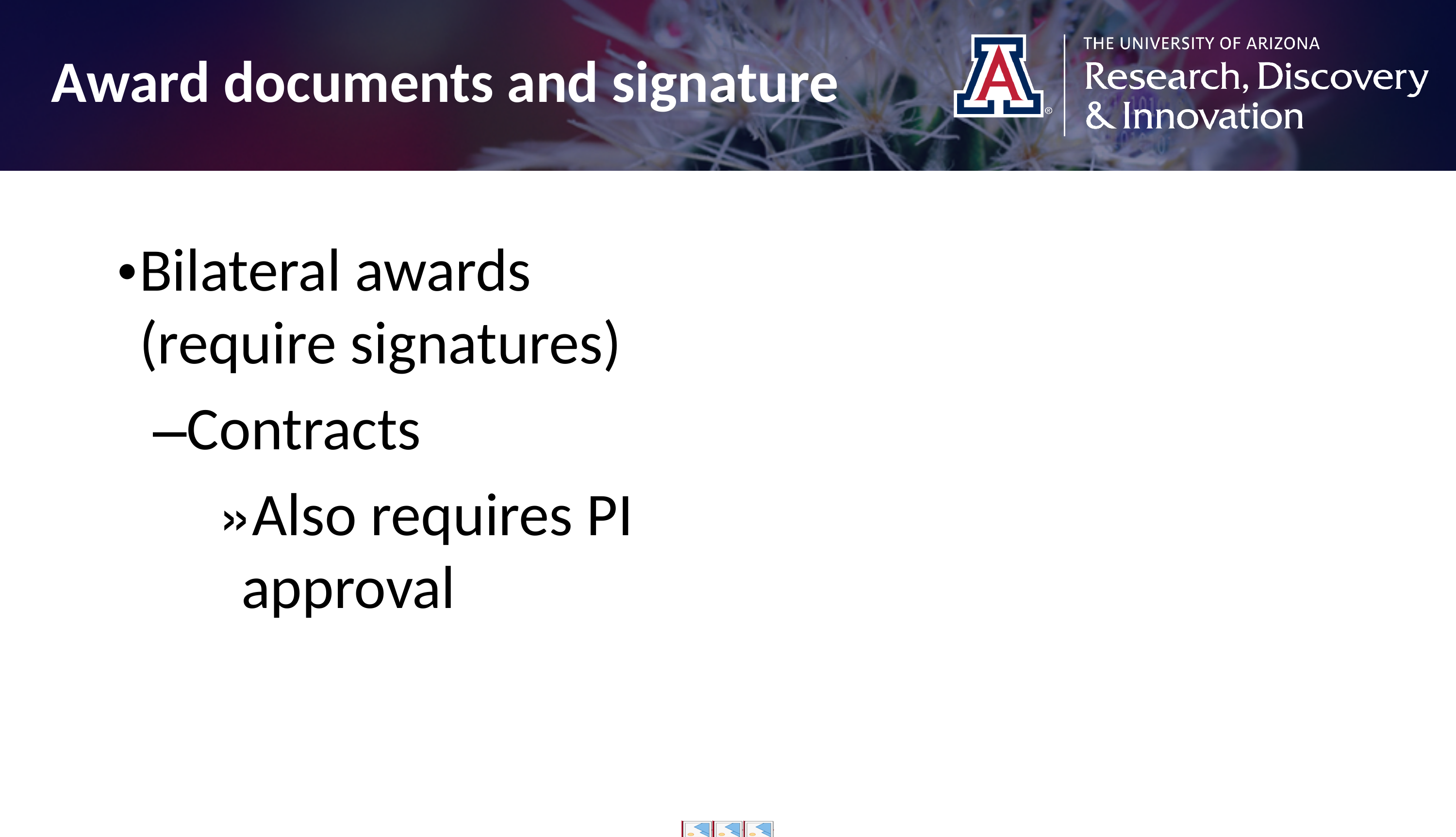

Award documents and signature

Bilateral awards (require signatures)
Contracts
Also requires PI approval